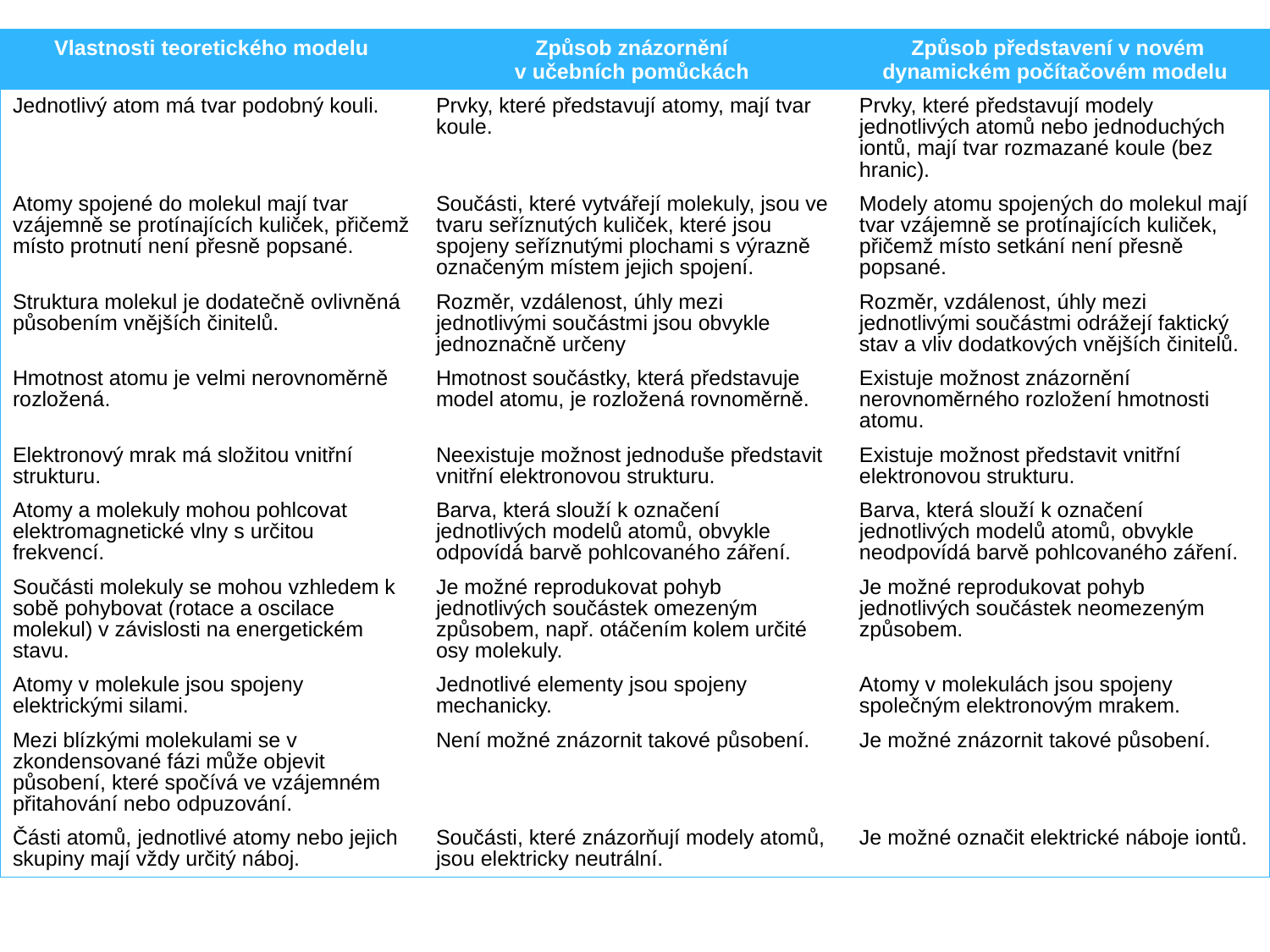

| Vlastnosti teoretického modelu | Způsob znázornění v učebních pomůckách | Způsob představení v novém dynamickém počítačovém modelu |
| --- | --- | --- |
| Jednotlivý atom má tvar podobný kouli. | Prvky, které představují atomy, mají tvar koule. | Prvky, které představují modely jednotlivých atomů nebo jednoduchých iontů, mají tvar rozmazané koule (bez hranic). |
| Atomy spojené do molekul mají tvar vzájemně se protínajících kuliček, přičemž místo protnutí není přesně popsané. | Součásti, které vytvářejí molekuly, jsou ve tvaru seříznutých kuliček, které jsou spojeny seříznutými plochami s výrazně označeným místem jejich spojení. | Modely atomu spojených do molekul mají tvar vzájemně se protínajících kuliček, přičemž místo setkání není přesně popsané. |
| Struktura molekul je dodatečně ovlivněná působením vnějších činitelů. | Rozměr, vzdálenost, úhly mezi jednotlivými součástmi jsou obvykle jednoznačně určeny | Rozměr, vzdálenost, úhly mezi jednotlivými součástmi odrážejí faktický stav a vliv dodatkových vnějších činitelů. |
| Hmotnost atomu je velmi nerovnoměrně rozložená. | Hmotnost součástky, která představuje model atomu, je rozložená rovnoměrně. | Existuje možnost znázornění nerovnoměrného rozložení hmotnosti atomu. |
| Elektronový mrak má složitou vnitřní strukturu. | Neexistuje možnost jednoduše představit vnitřní elektronovou strukturu. | Existuje možnost představit vnitřní elektronovou strukturu. |
| Atomy a molekuly mohou pohlcovat elektromagnetické vlny s určitou frekvencí. | Barva, která slouží k označení jednotlivých modelů atomů, obvykle odpovídá barvě pohlcovaného záření. | Barva, která slouží k označení jednotlivých modelů atomů, obvykle neodpovídá barvě pohlcovaného záření. |
| Součásti molekuly se mohou vzhledem k sobě pohybovat (rotace a oscilace molekul) v závislosti na energetickém stavu. | Je možné reprodukovat pohyb jednotlivých součástek omezeným způsobem, např. otáčením kolem určité osy molekuly. | Je možné reprodukovat pohyb jednotlivých součástek neomezeným způsobem. |
| Atomy v molekule jsou spojeny elektrickými silami. | Jednotlivé elementy jsou spojeny mechanicky. | Atomy v molekulách jsou spojeny společným elektronovým mrakem. |
| Mezi blízkými molekulami se v zkondensované fázi může objevit působení, které spočívá ve vzájemném přitahování nebo odpuzování. | Není možné znázornit takové působení. | Je možné znázornit takové působení. |
| Části atomů, jednotlivé atomy nebo jejich skupiny mají vždy určitý náboj. | Součásti, které znázorňují modely atomů, jsou elektricky neutrální. | Je možné označit elektrické náboje iontů. |